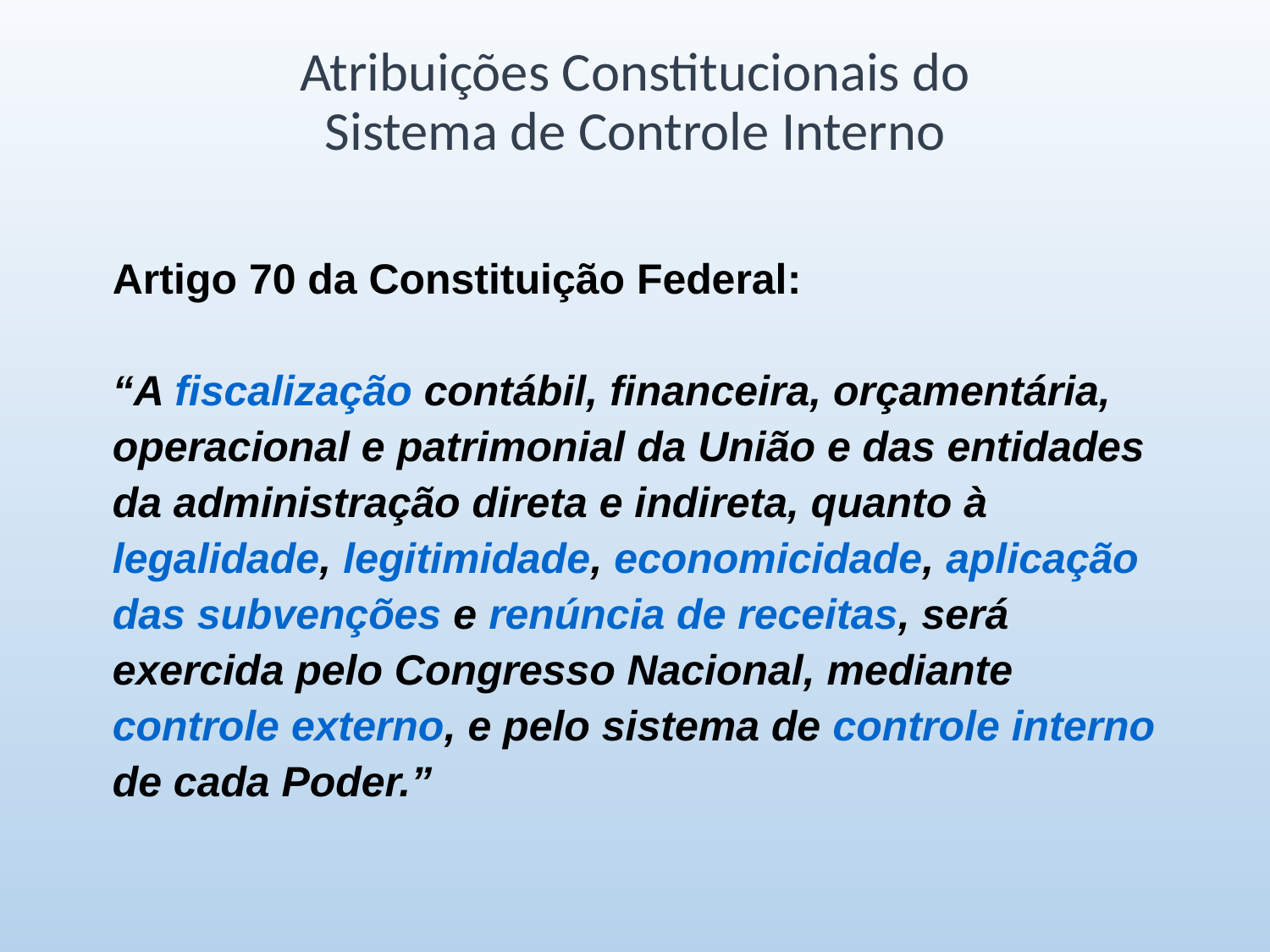

Atribuições Constitucionais do
Sistema de Controle Interno
Artigo 70 da Constituição Federal:
“A fiscalização contábil, financeira, orçamentária, operacional e patrimonial da União e das entidades da administração direta e indireta, quanto à legalidade, legitimidade, economicidade, aplicação das subvenções e renúncia de receitas, será exercida pelo Congresso Nacional, mediante controle externo, e pelo sistema de controle interno de cada Poder.”